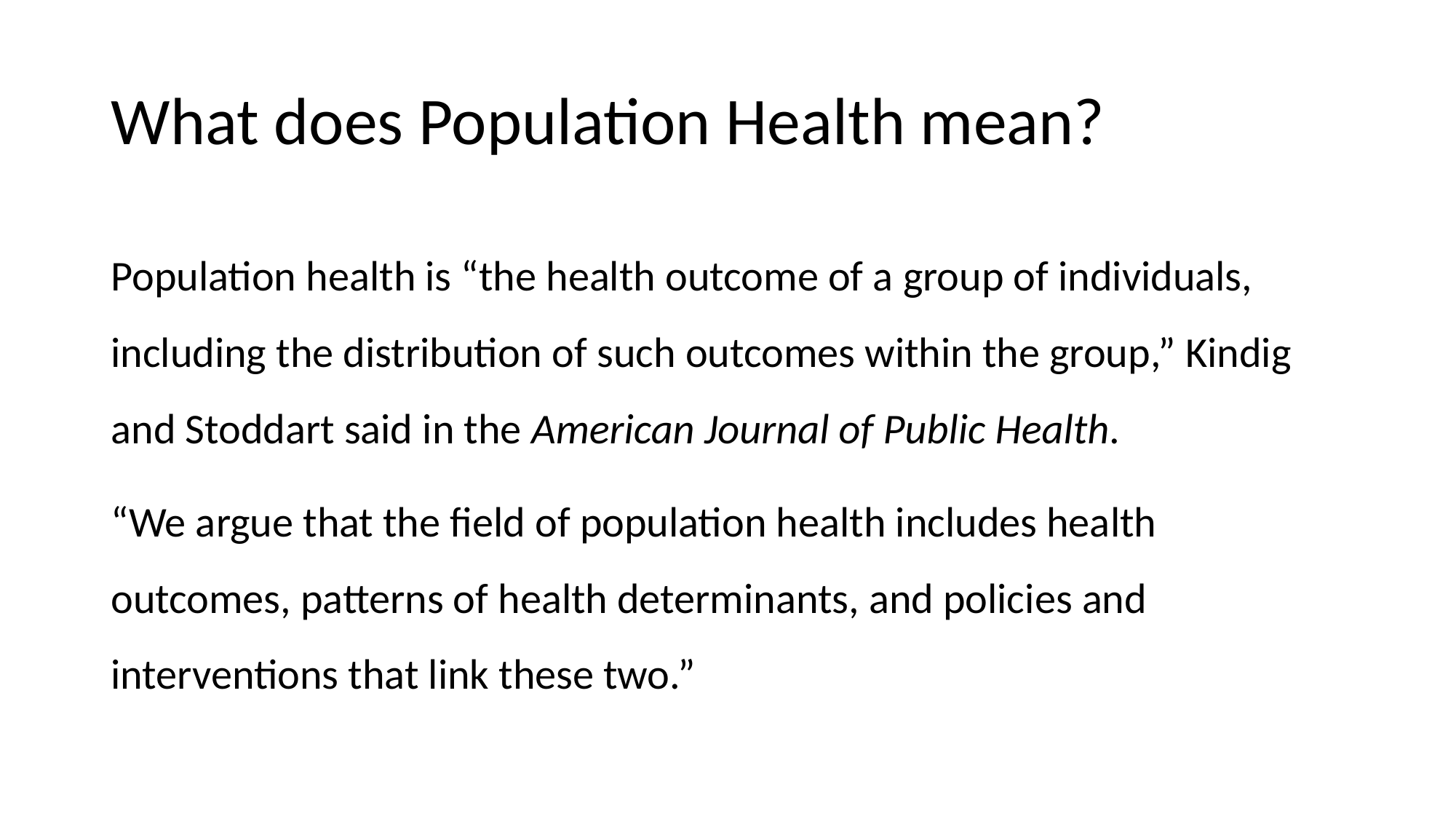

# What does Population Health mean?
Population health is “the health outcome of a group of individuals, including the distribution of such outcomes within the group,” Kindig and Stoddart said in the American Journal of Public Health.
“We argue that the field of population health includes health outcomes, patterns of health determinants, and policies and interventions that link these two.”